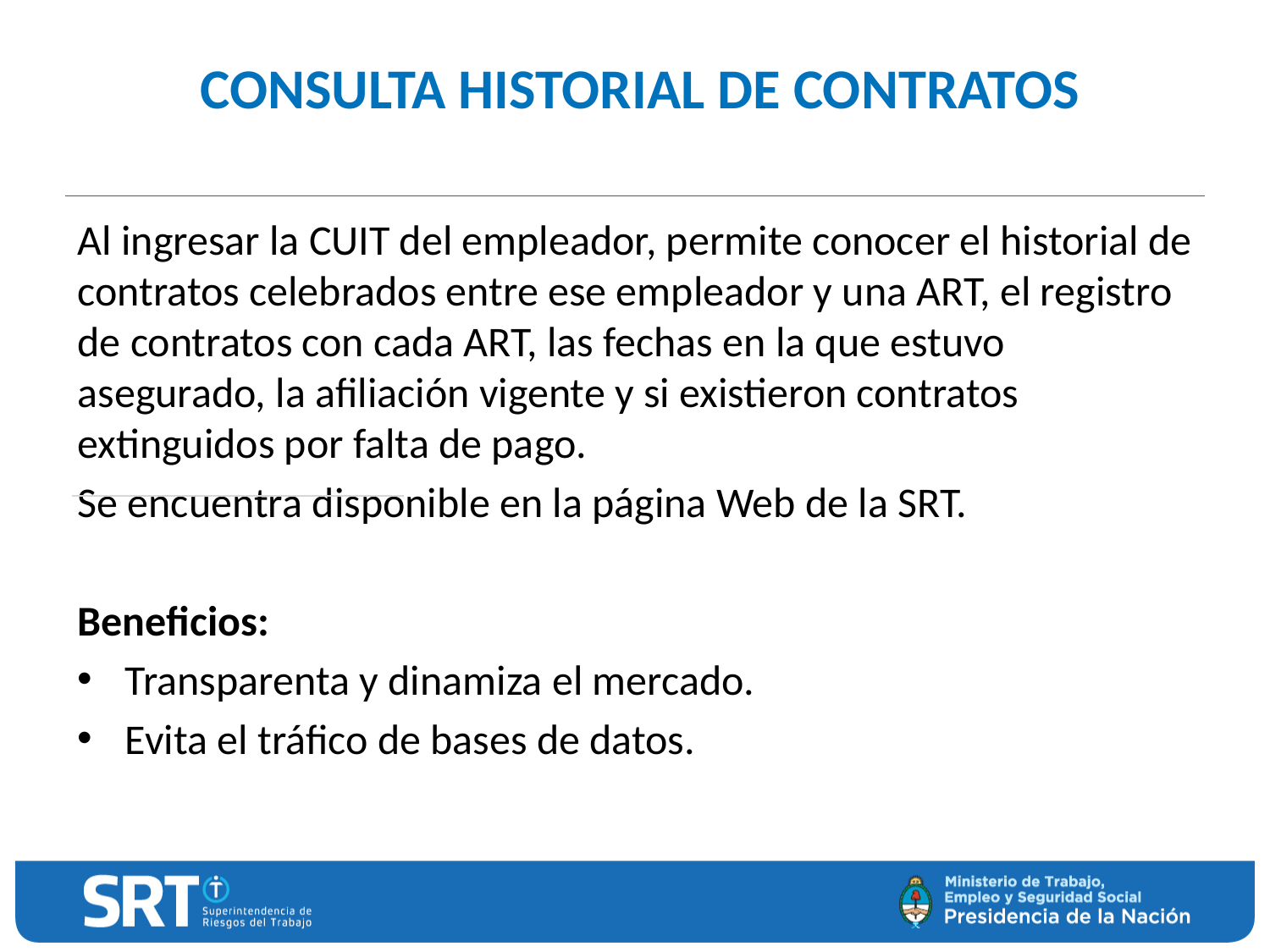

# CONSULTA HISTORIAL DE CONTRATOS
Al ingresar la CUIT del empleador, permite conocer el historial de contratos celebrados entre ese empleador y una ART, el registro de contratos con cada ART, las fechas en la que estuvo asegurado, la afiliación vigente y si existieron contratos extinguidos por falta de pago.
Se encuentra disponible en la página Web de la SRT.

Beneficios:
Transparenta y dinamiza el mercado.
Evita el tráfico de bases de datos.